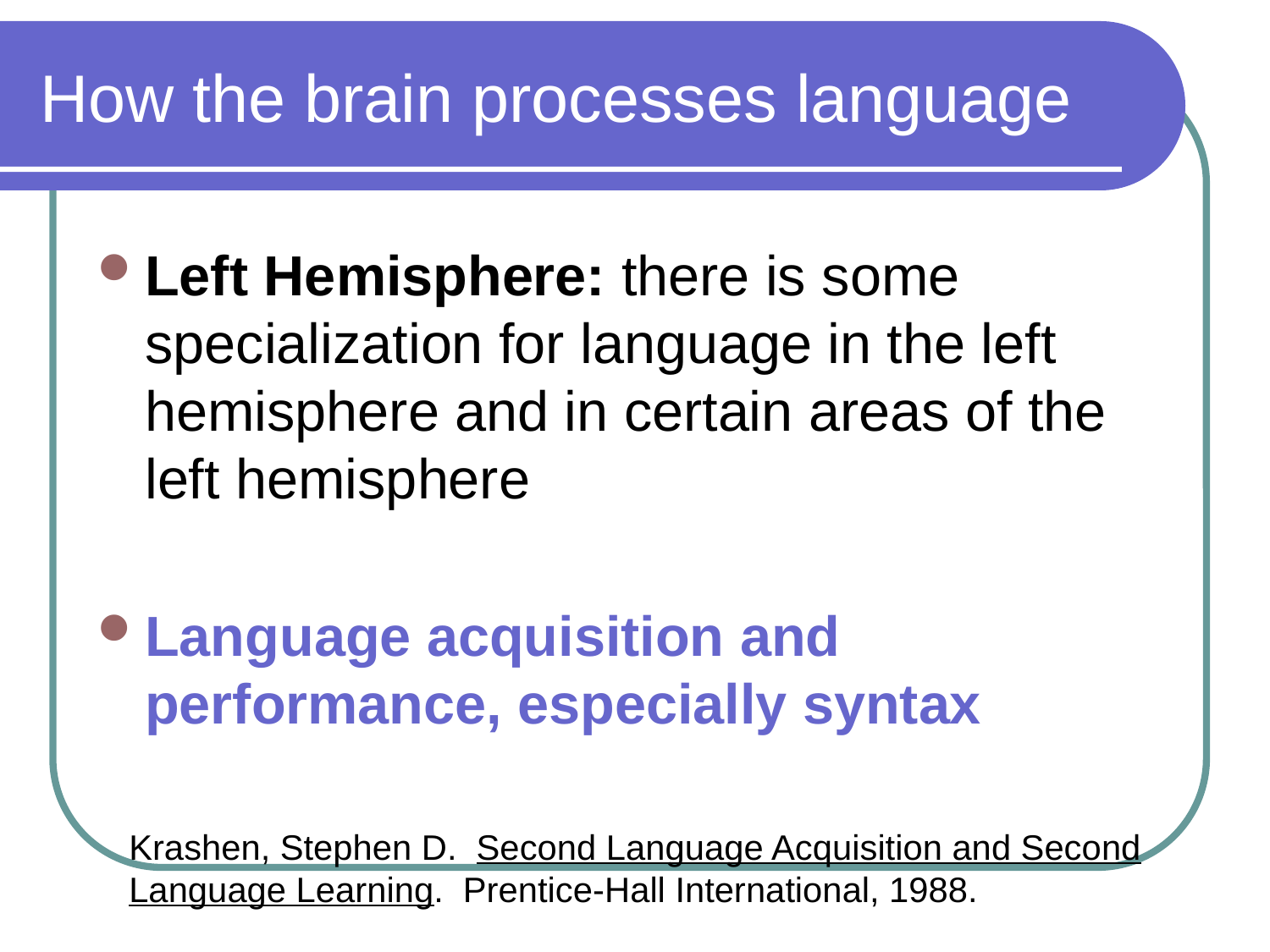

# How the brain processes language
Left Hemisphere: there is some specialization for language in the left hemisphere and in certain areas of the left hemisphere

Language acquisition and performance, especially syntax
Krashen, Stephen D.  Second Language Acquisition and Second Language Learning.  Prentice-Hall International, 1988.